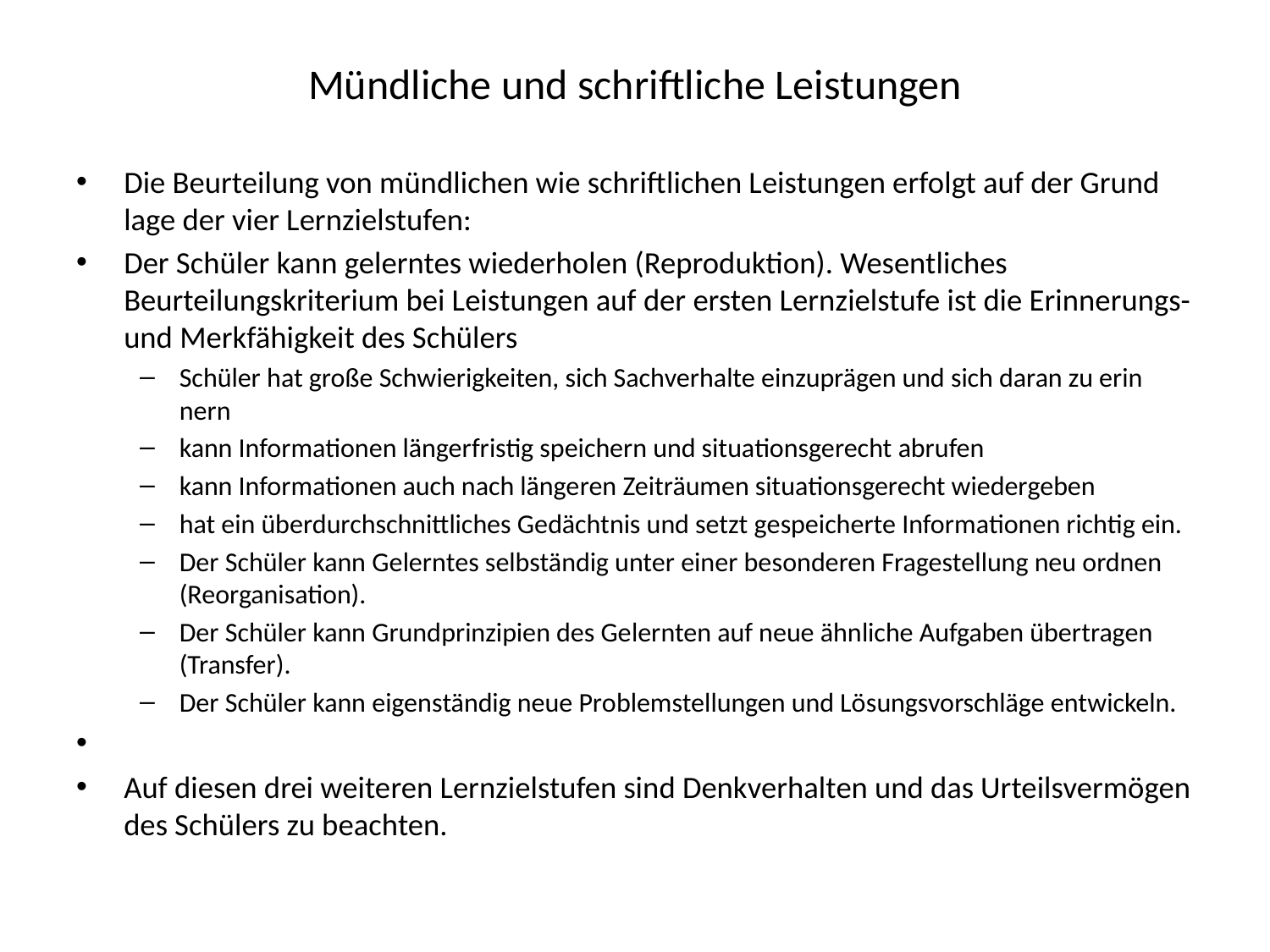

# Münd­liche und schrift­liche Leis­tungen
Die Be­urtei­lung von münd­lichen wie schrift­lichen Leis­tungen er­folgt auf der Grund­lage der vier Lern­ziel­stufen:
Der Schü­ler kann ge­lern­tes wieder­holen (Re­produk­tion). Wesent­liches Beurteilungskriterium bei Leis­tungen auf der ersten Lern­ziel­stufe ist die Erinne­rungs- und Merk­fähig­keit des Schü­lers
Schü­ler hat große Schwie­rig­keiten, sich Sach­ver­halte ein­zu­prägen und sich daran zu erin­nern
kann Informa­tionen länger­fris­tig spei­chern und situa­tions­ge­recht ab­rufen
kann Informa­tionen auch nach länge­ren Zeit­räumen situa­tions­ge­recht wieder­geben
hat ein über­durch­schnitt­liches Ge­dächt­nis und setzt ge­spei­cherte Informa­tionen rich­tig ein.
Der Schü­ler kann Ge­lern­tes selb­stän­dig unter einer be­sonde­ren Frage­stel­lung neu ordnen (Re­organi­sation).
Der Schü­ler kann Grund­prin­zi­pien des Ge­lern­ten auf neue ähn­liche Auf­gaben über­tragen (Trans­fer).
Der Schü­ler kann eigen­stän­dig neue Pro­blem­stel­lungen und Lö­sungs­vor­schlä­ge ent­wi­ckeln.

Auf diesen drei weite­ren Lern­ziel­stufen sind Denk­ver­halten und das Urteils­ver­mögen des Schü­lers zu be­achten.